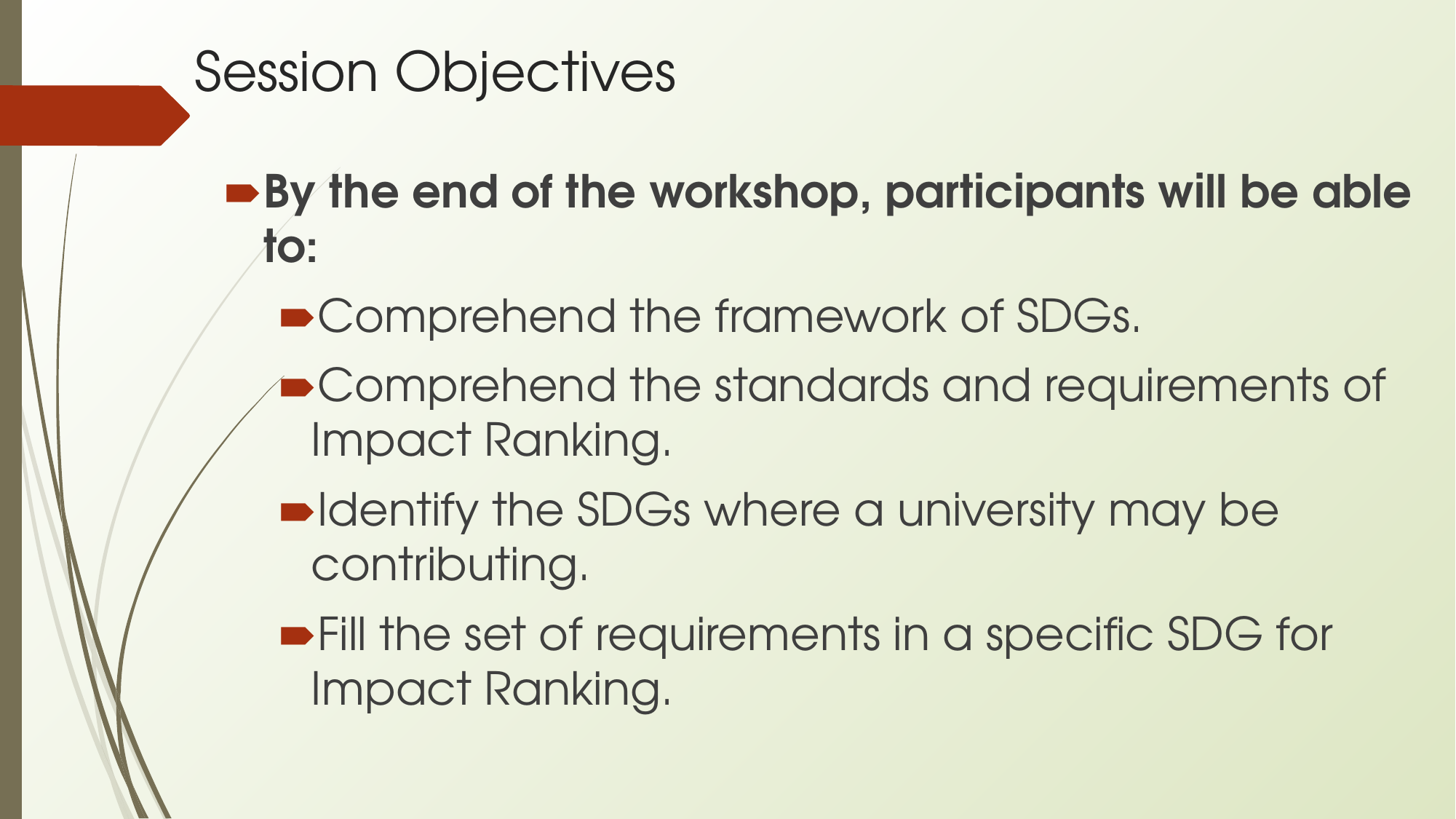

# Session Objectives
By the end of the workshop, participants will be able to:
Comprehend the framework of SDGs.
Comprehend the standards and requirements of Impact Ranking.
Identify the SDGs where a university may be contributing.
Fill the set of requirements in a specific SDG for Impact Ranking.